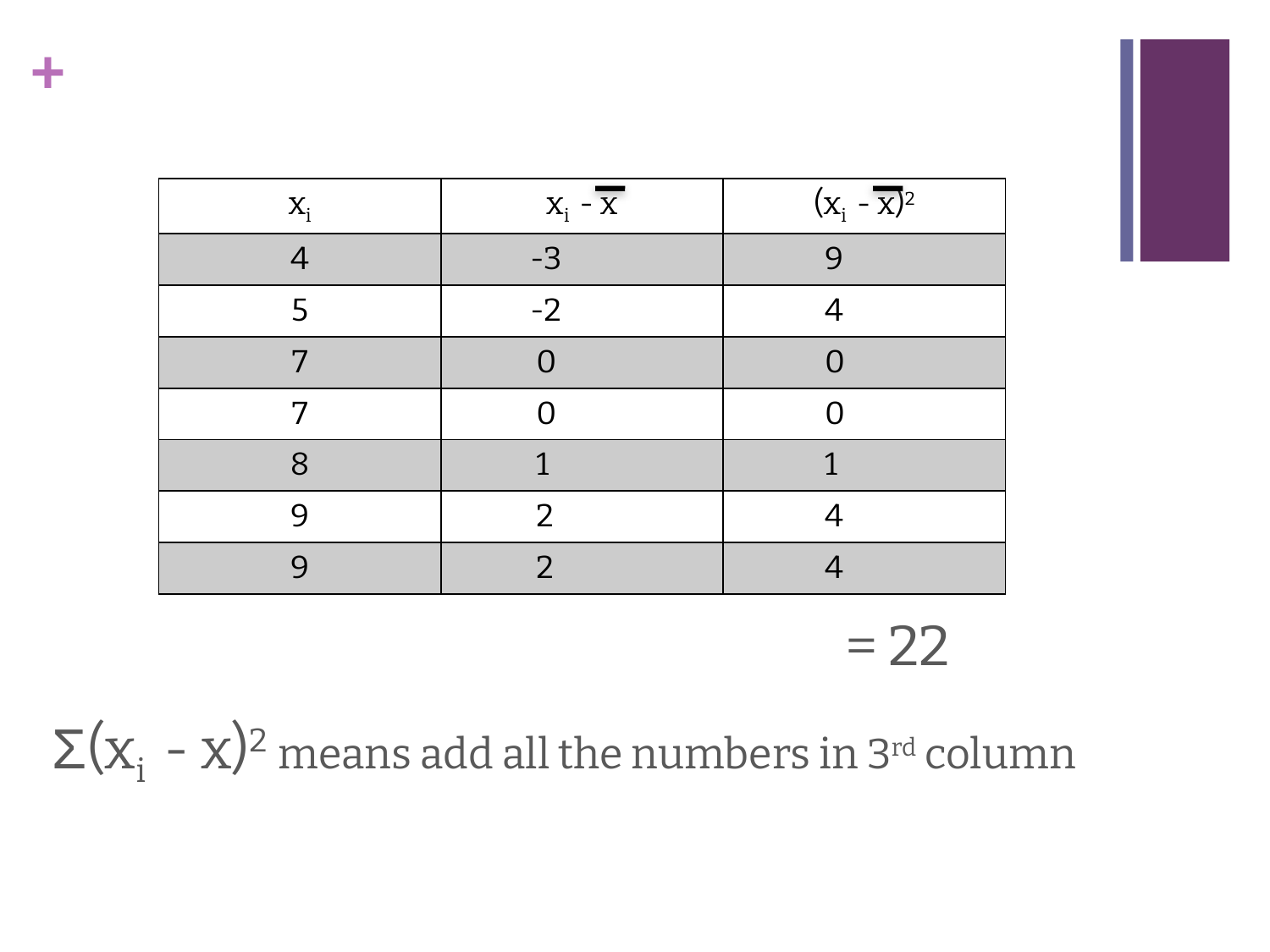

= 22
Σ(xi  - x)2 means add all the numbers in 3rd column

| xi | xi - x | (xi - x)2 |
| --- | --- | --- |
| 4 | -3 | 9 |
| 5 | -2 | 4 |
| 7 | 0 | 0 |
| 7 | 0 | 0 |
| 8 | 1 | 1 |
| 9 | 2 | 4 |
| 9 | 2 | 4 |